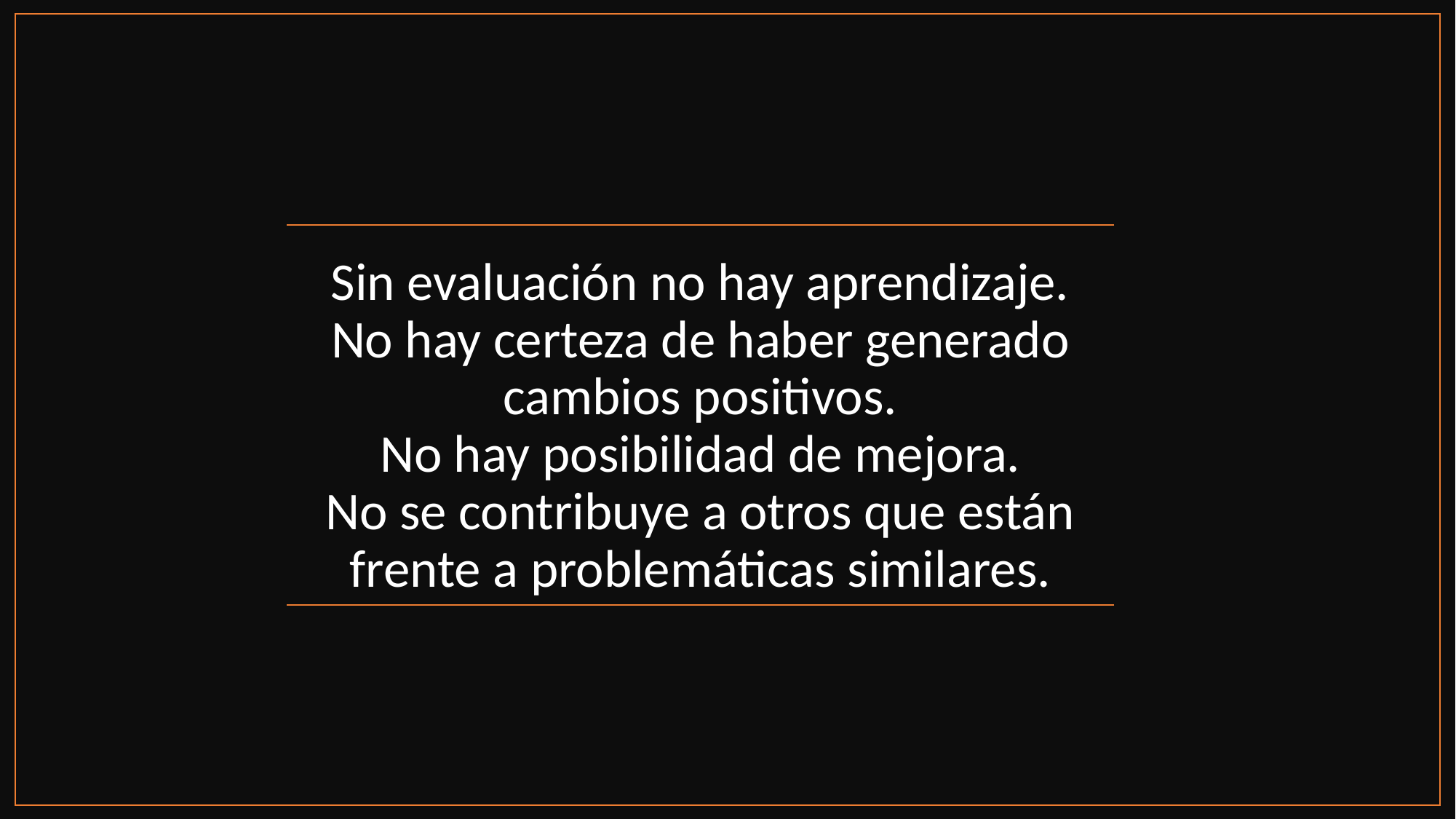

# Sin evaluación no hay aprendizaje. No hay certeza de haber generado cambios positivos. No hay posibilidad de mejora. No se contribuye a otros que están frente a problemáticas similares.